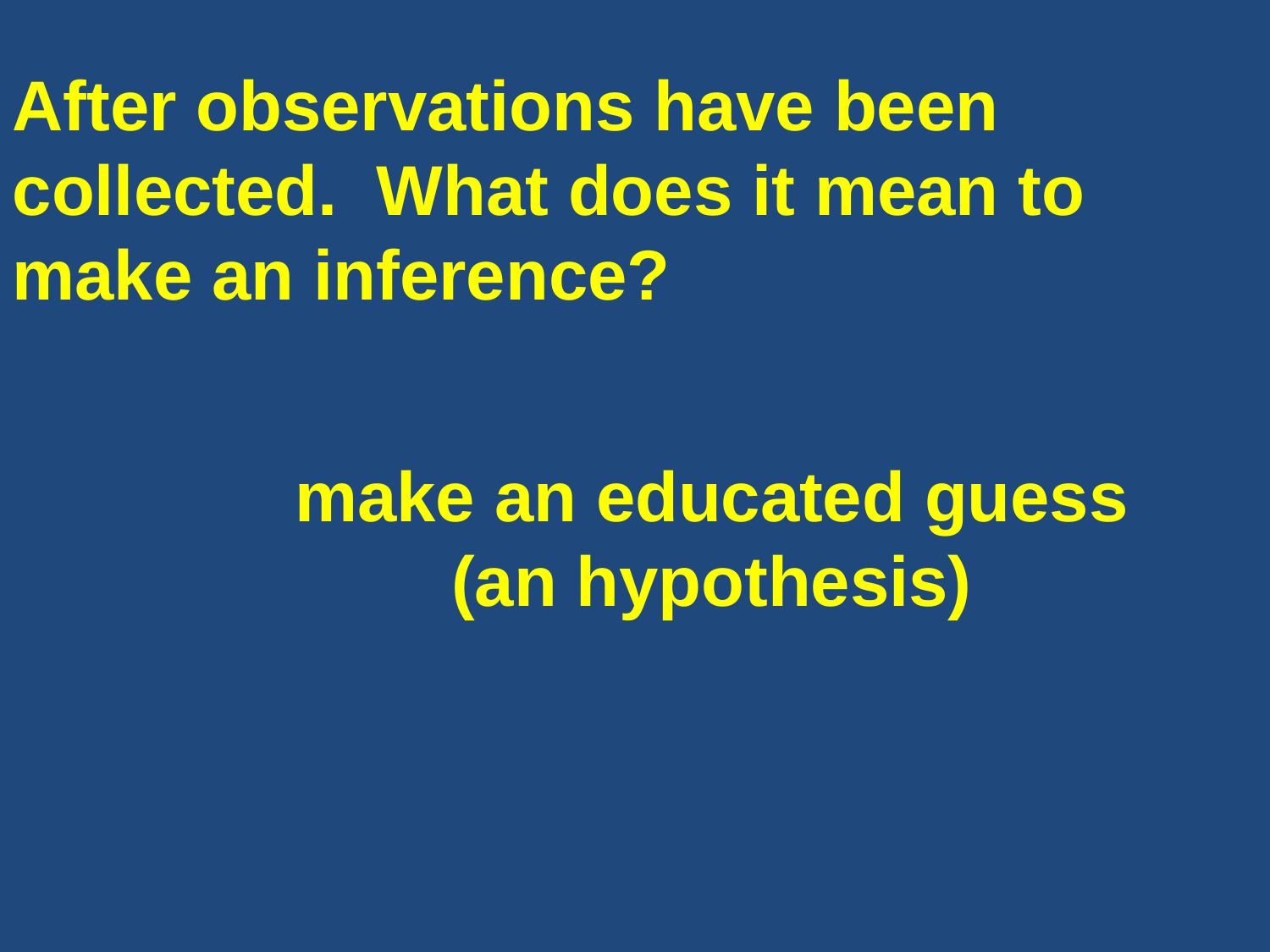

After observations have been collected.  What does it mean to
make an inference?
make an educated guess
(an hypothesis)